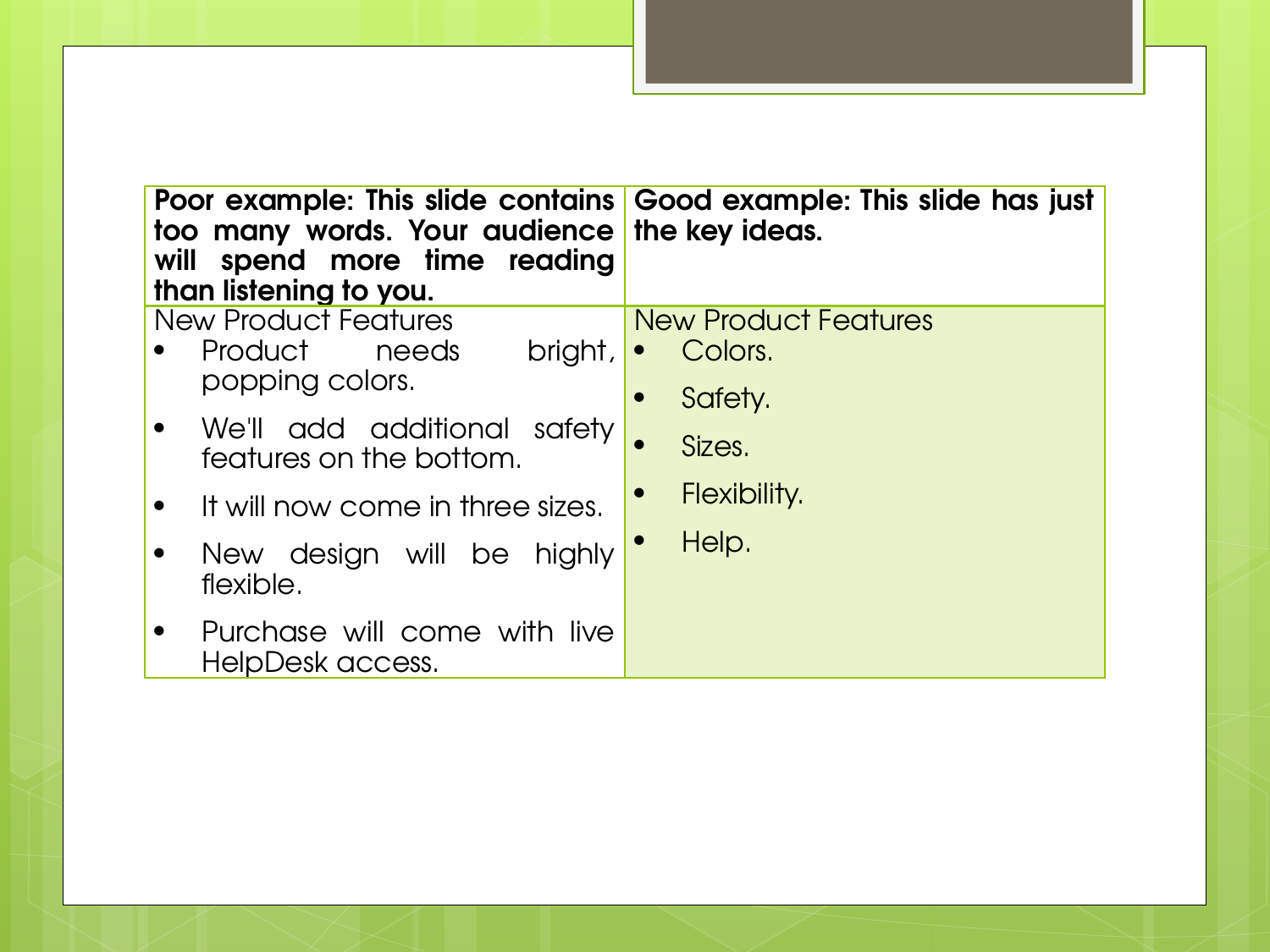

| Poor example: This slide contains too many words. Your audience will spend more time reading than listening to you. | Good example: This slide has just the key ideas. |
| --- | --- |
| New Product Features Product needs bright, popping colors. We'll add additional safety features on the bottom. It will now come in three sizes. New design will be highly flexible. Purchase will come with live HelpDesk access. | New Product Features Colors. Safety. Sizes. Flexibility. Help. |